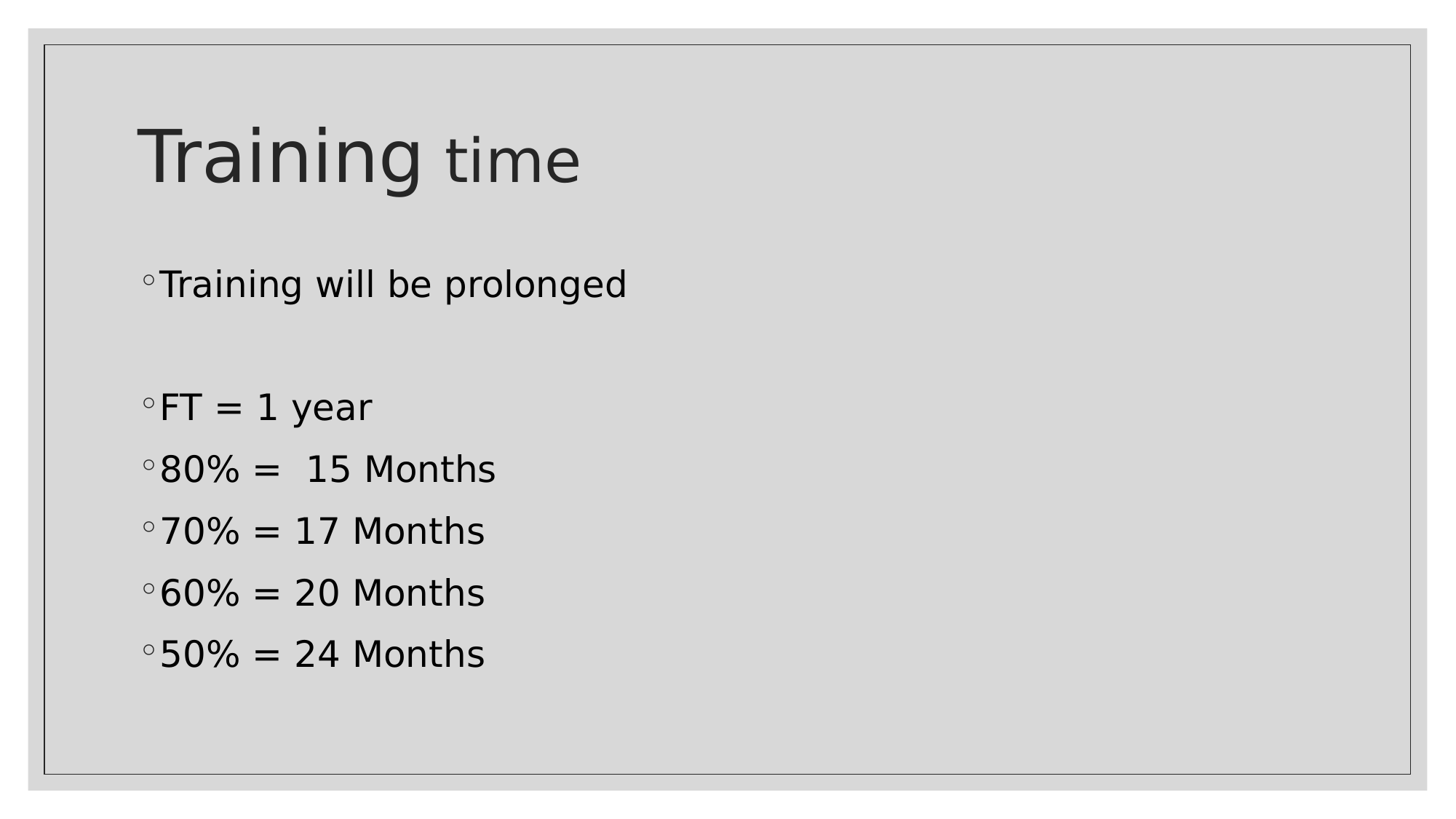

# Training time
Training will be prolonged

FT = 1 year
80% =  15 Months
70% = 17 Months
60% = 20 Months
50% = 24 Months